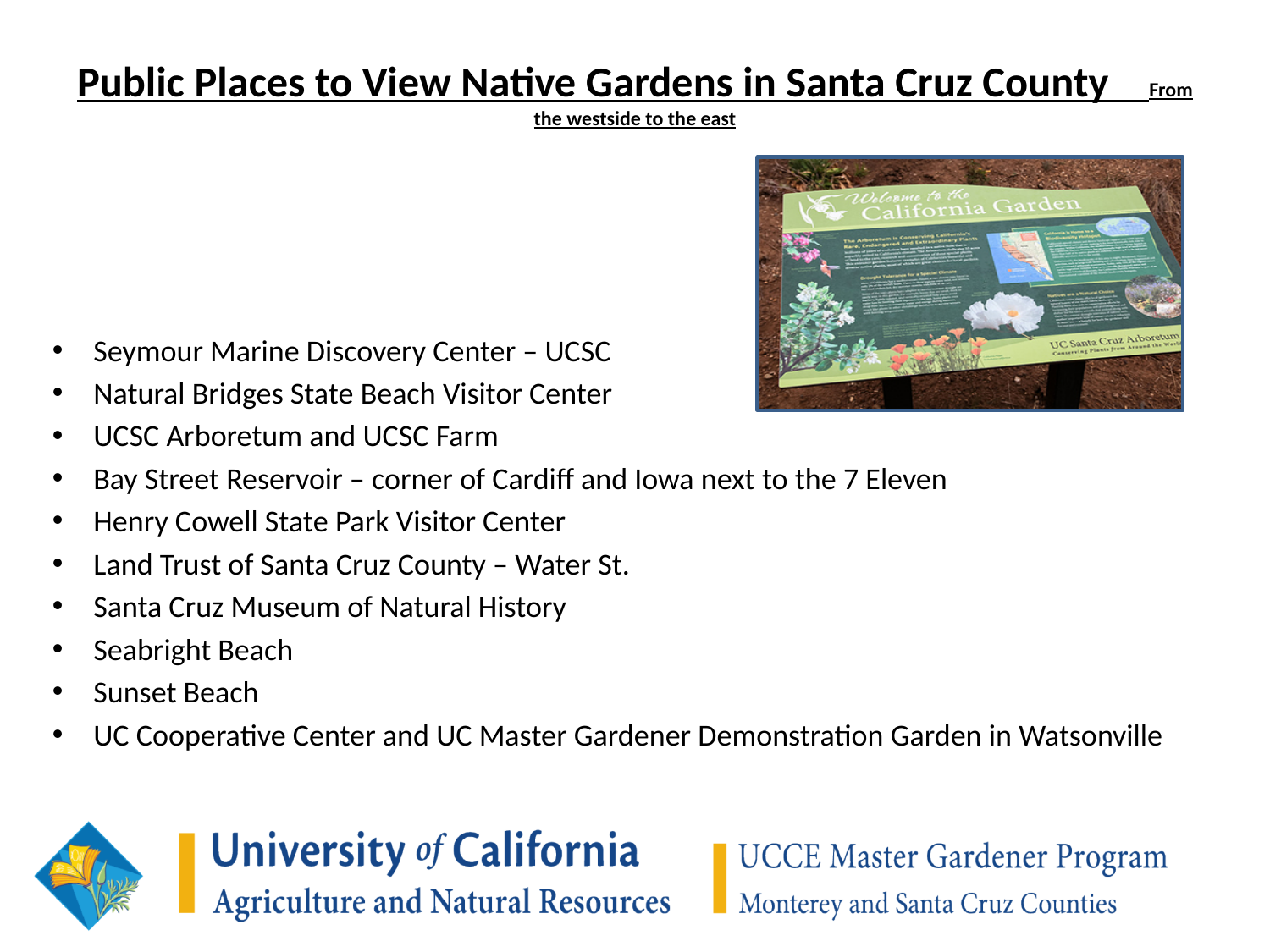

# Public Places to View Native Gardens in Santa Cruz County    From the westside to the east

Seymour Marine Discovery Center – UCSC
Natural Bridges State Beach Visitor Center
UCSC Arboretum and UCSC Farm
Bay Street Reservoir – corner of Cardiff and Iowa next to the 7 Eleven
Henry Cowell State Park Visitor Center
Land Trust of Santa Cruz County – Water St.
Santa Cruz Museum of Natural History
Seabright Beach
Sunset Beach
UC Cooperative Center and UC Master Gardener Demonstration Garden in Watsonville